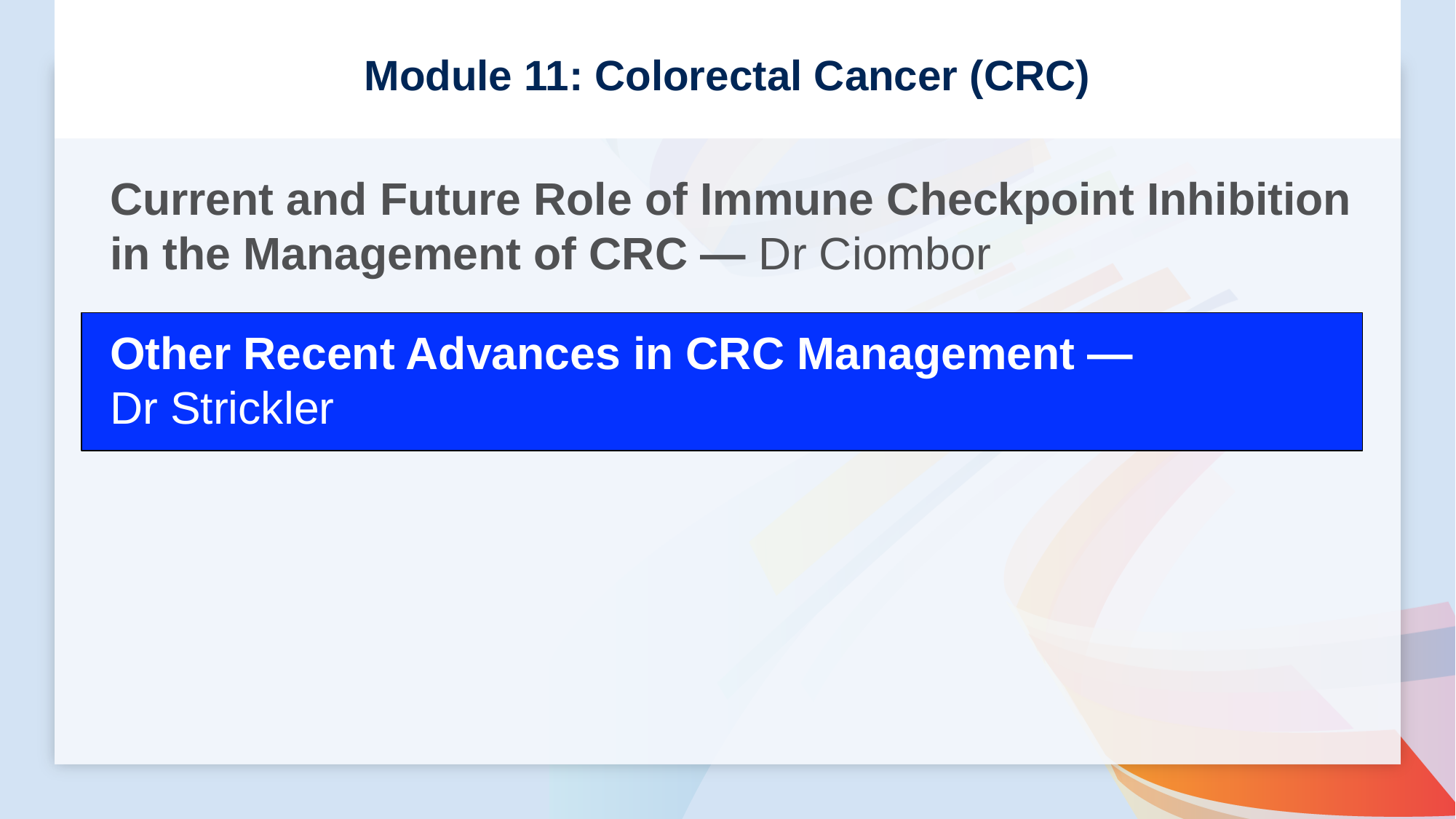

# Module 11: Colorectal Cancer (CRC)
Current and Future Role of Immune Checkpoint Inhibition in the Management of CRC — Dr Ciombor
Other Recent Advances in CRC Management —
Dr Strickler